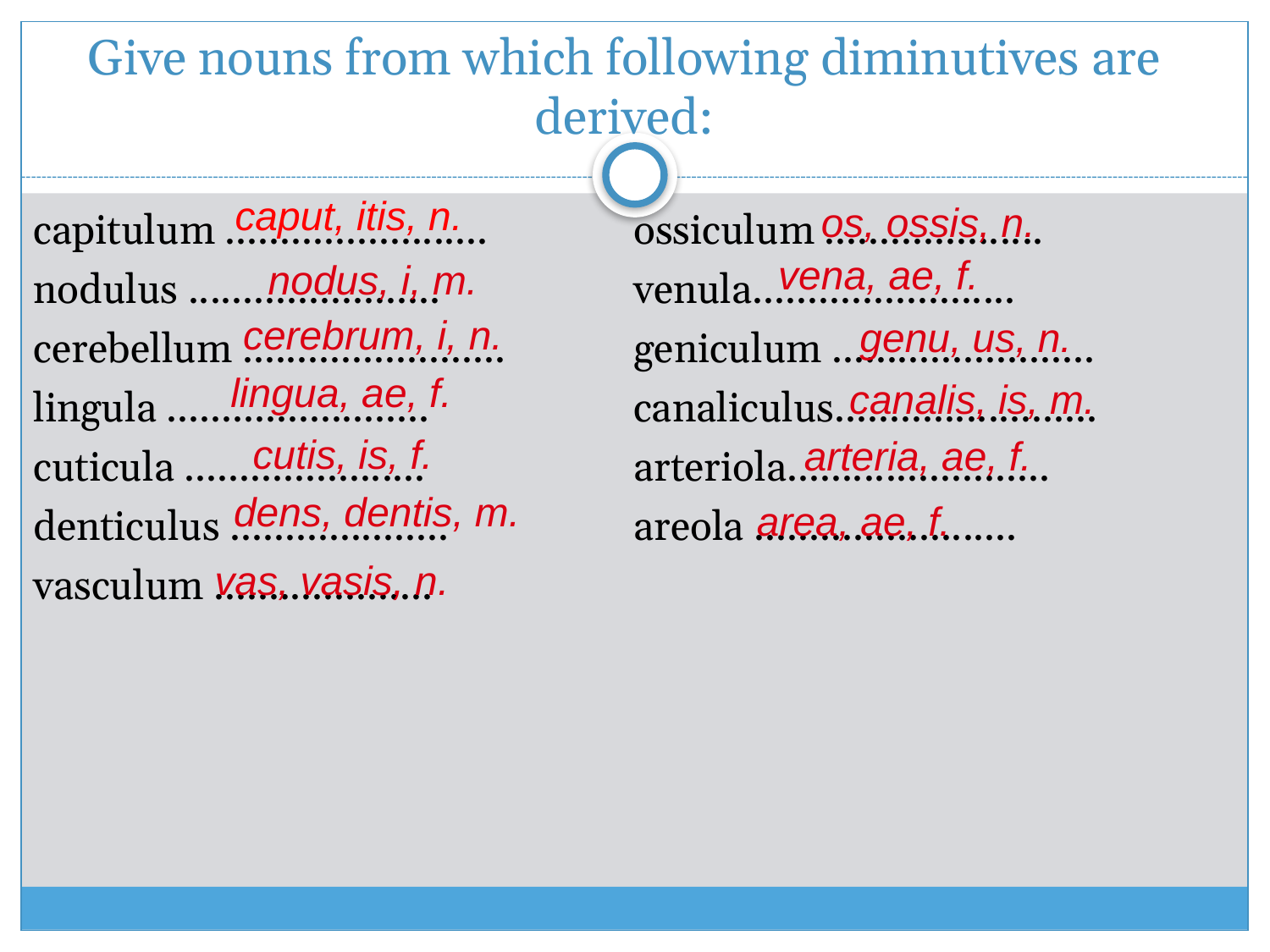

# Give nouns from which following diminutives are derived:
caput, itis, n.
os, ossis, n.
capitulum ........................
nodulus .......................
cerebellum ........................
lingula ........................
cuticula ......................
denticulus ....................
vasculum ....................

ossiculum ....................
venula........................
geniculum ........................
canaliculus........................
arteriola........................
areola ........................

vena, ae, f.
nodus, i, m.
cerebrum, i, n.
genu, us, n.
lingua, ae, f.
canalis, is, m.
cutis, is, f.
arteria, ae, f.
dens, dentis, m.
area, ae, f.
vas, vasis, n.